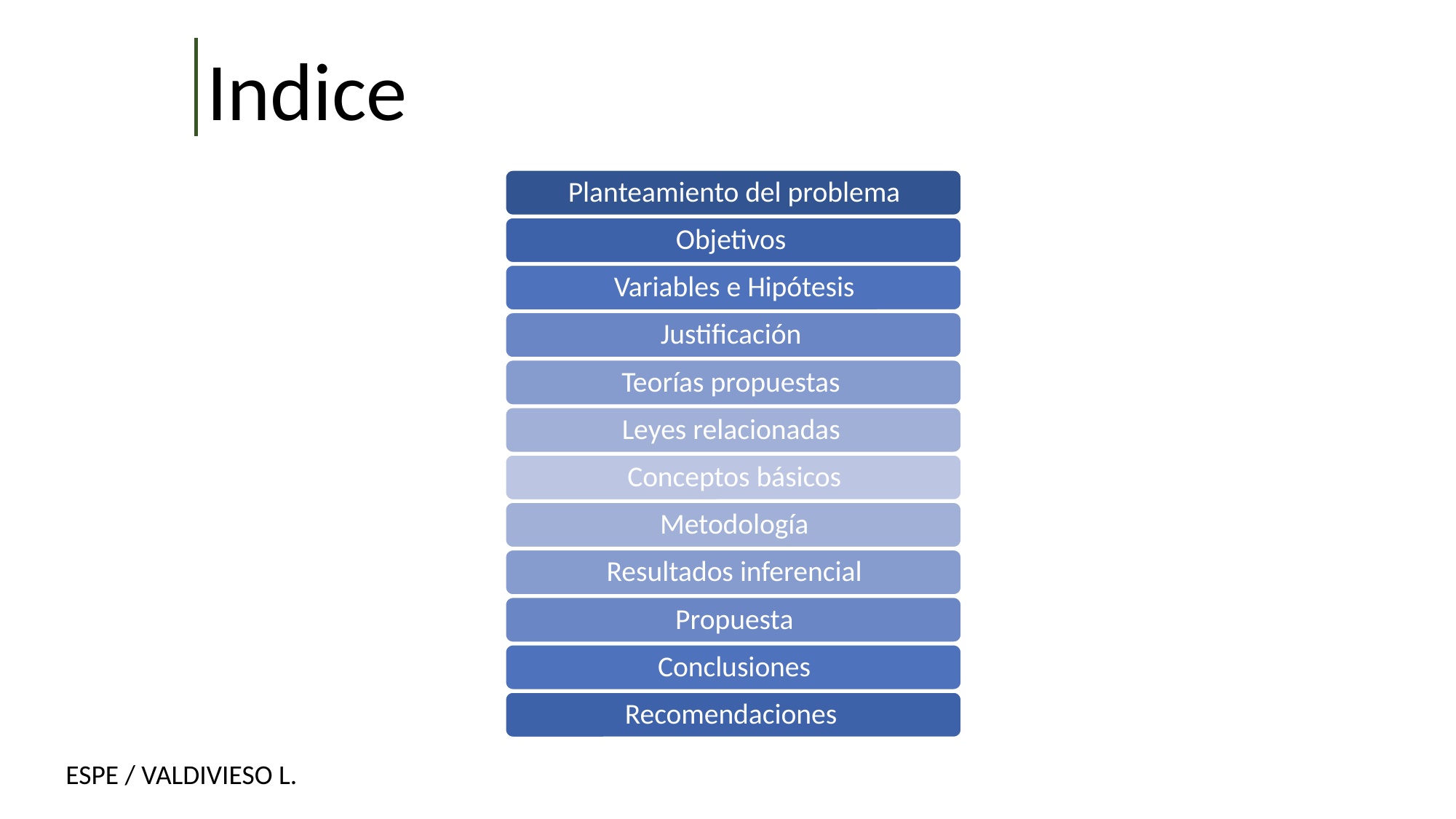

Indice
Planteamiento del problema
Objetivos
Variables e Hipótesis
Justificación
Teorías propuestas
Leyes relacionadas
Conceptos básicos
Metodología
Resultados inferencial
Propuesta
Conclusiones
Recomendaciones
ESPE / VALDIVIESO L.